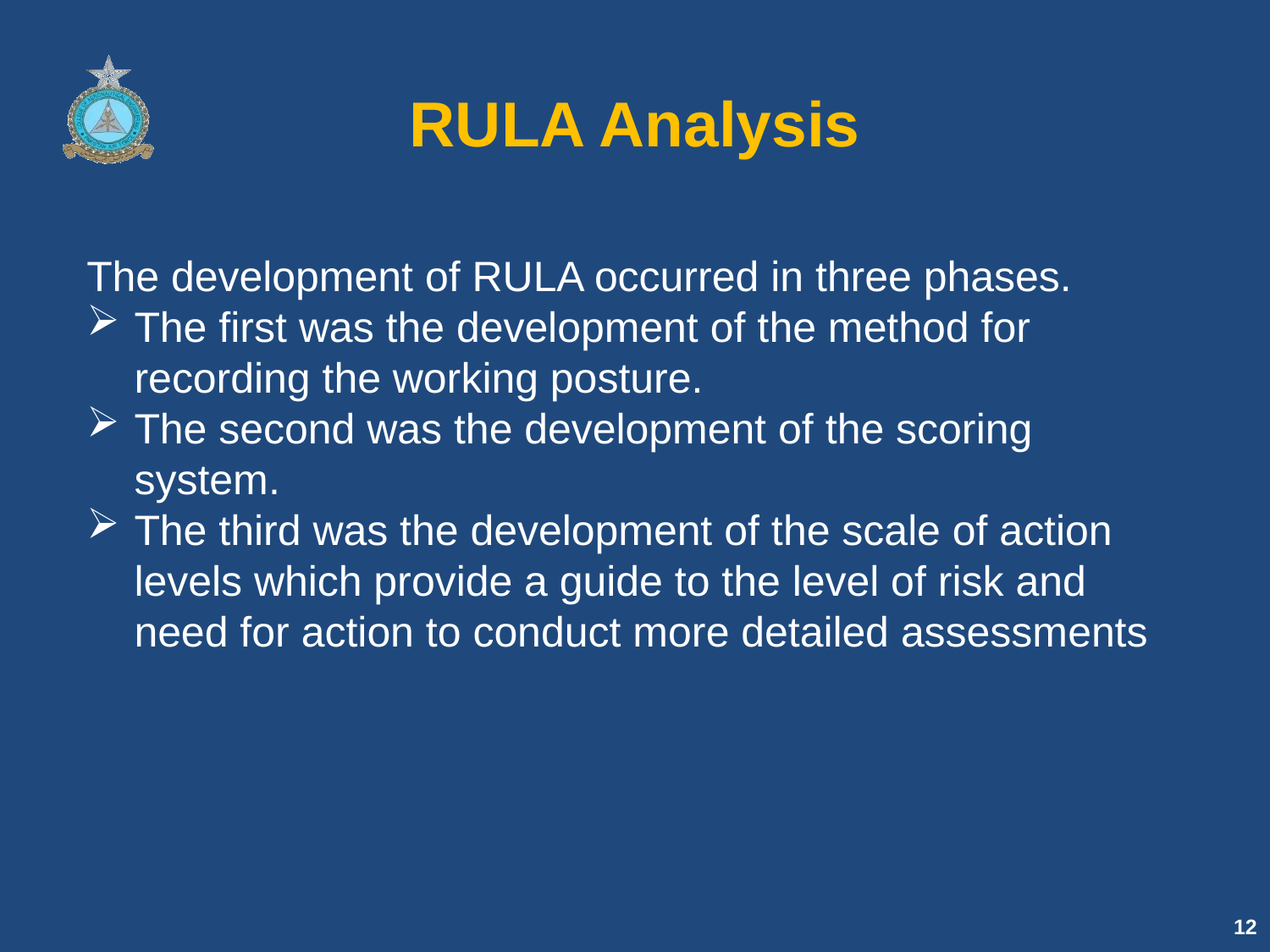

# RULA Analysis
The development of RULA occurred in three phases.
The first was the development of the method for recording the working posture.
The second was the development of the scoring system.
The third was the development of the scale of action levels which provide a guide to the level of risk and need for action to conduct more detailed assessments
12